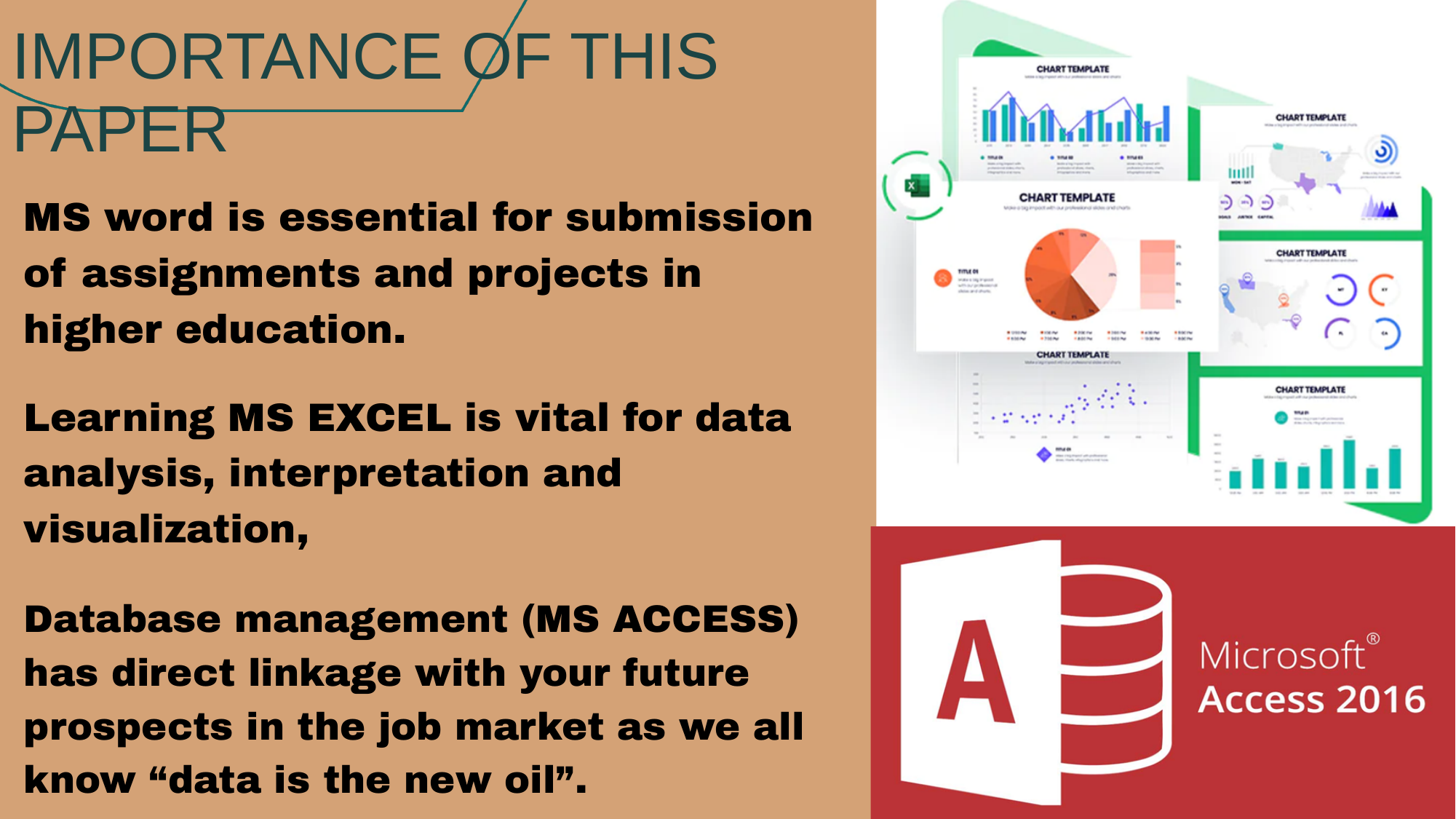

IMPORTANCE OF THIS PAPER
MS word is essential for submission of assignments and projects in higher education.
Learning MS EXCEL is vital for data analysis, interpretation and visualization,

Database management (MS ACCESS) has direct linkage with your future prospects in the job market as we all know “data is the new oil”.